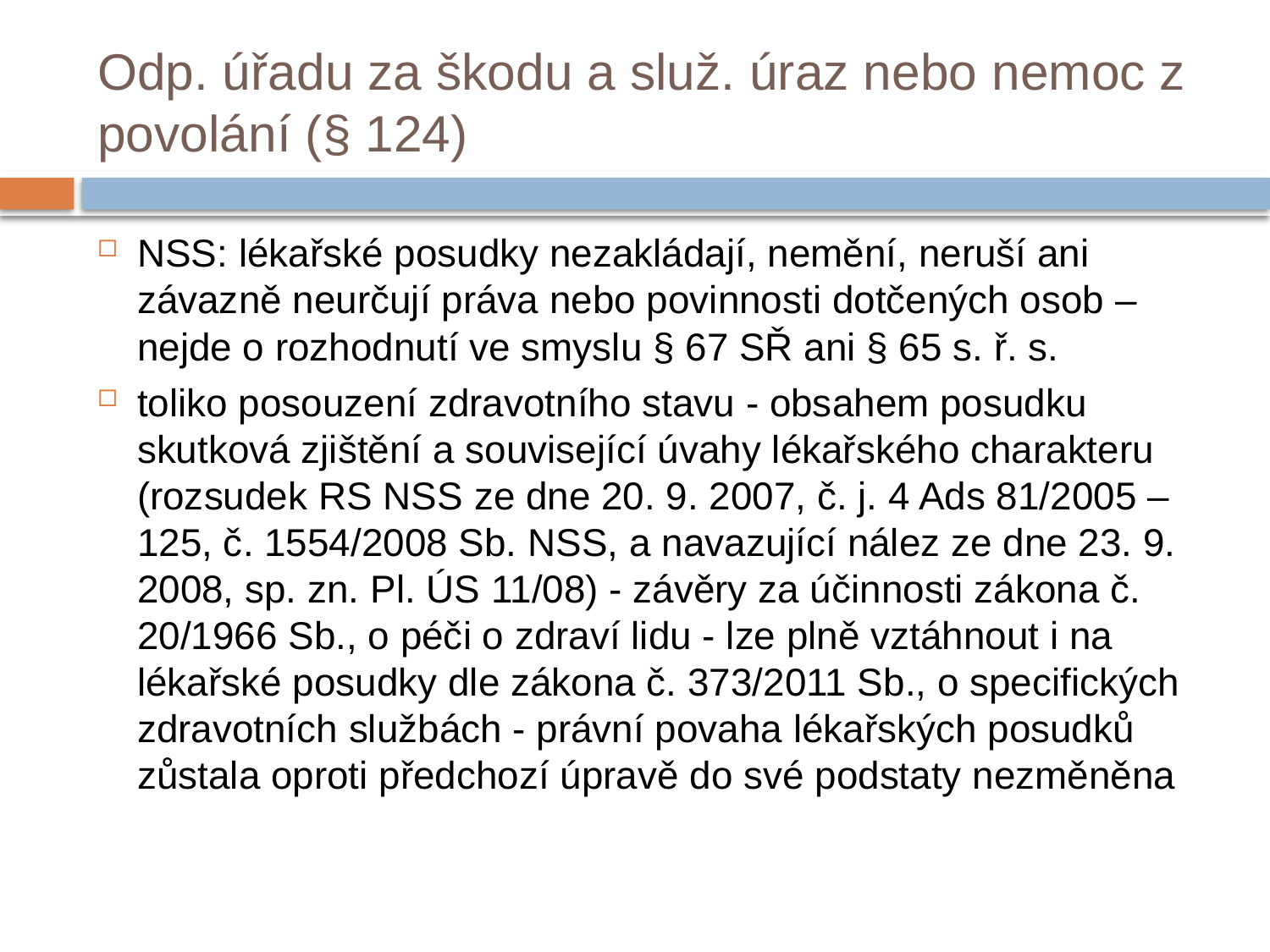

# Odp. úřadu za škodu a služ. úraz nebo nemoc z povolání (§ 124)
NSS: lékařské posudky nezakládají, nemění, neruší ani závazně neurčují práva nebo povinnosti dotčených osob – nejde o rozhodnutí ve smyslu § 67 SŘ ani § 65 s. ř. s.
toliko posouzení zdravotního stavu - obsahem posudku skutková zjištění a související úvahy lékařského charakteru (rozsudek RS NSS ze dne 20. 9. 2007, č. j. 4 Ads 81/2005 – 125, č. 1554/2008 Sb. NSS, a navazující nález ze dne 23. 9. 2008, sp. zn. Pl. ÚS 11/08) - závěry za účinnosti zákona č. 20/1966 Sb., o péči o zdraví lidu - lze plně vztáhnout i na lékařské posudky dle zákona č. 373/2011 Sb., o specifických zdravotních službách - právní povaha lékařských posudků zůstala oproti předchozí úpravě do své podstaty nezměněna